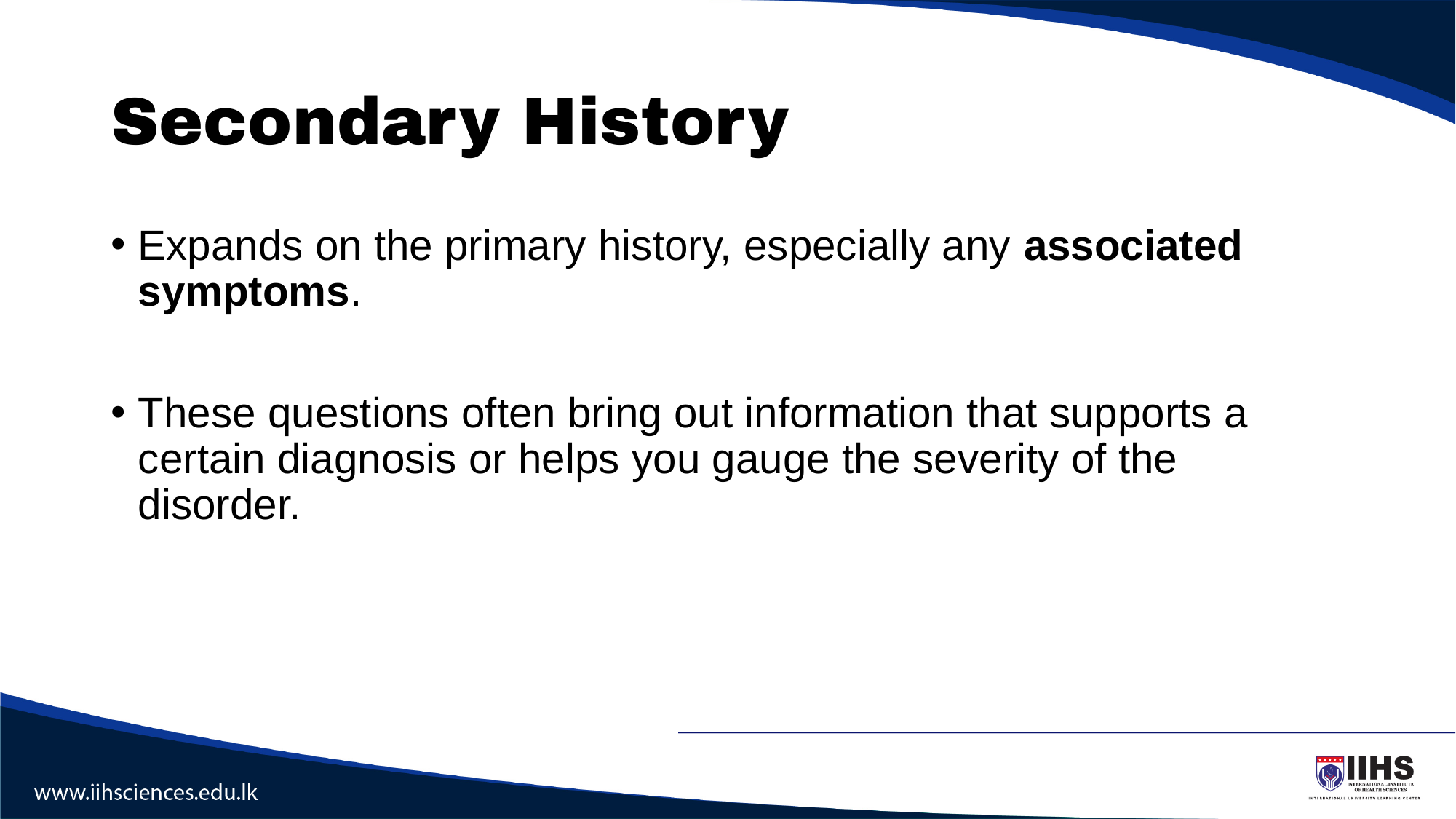

# Secondary History
Expands on the primary history, especially any associated symptoms.

These questions often bring out information that supports a certain diagnosis or helps you gauge the severity of the disorder.